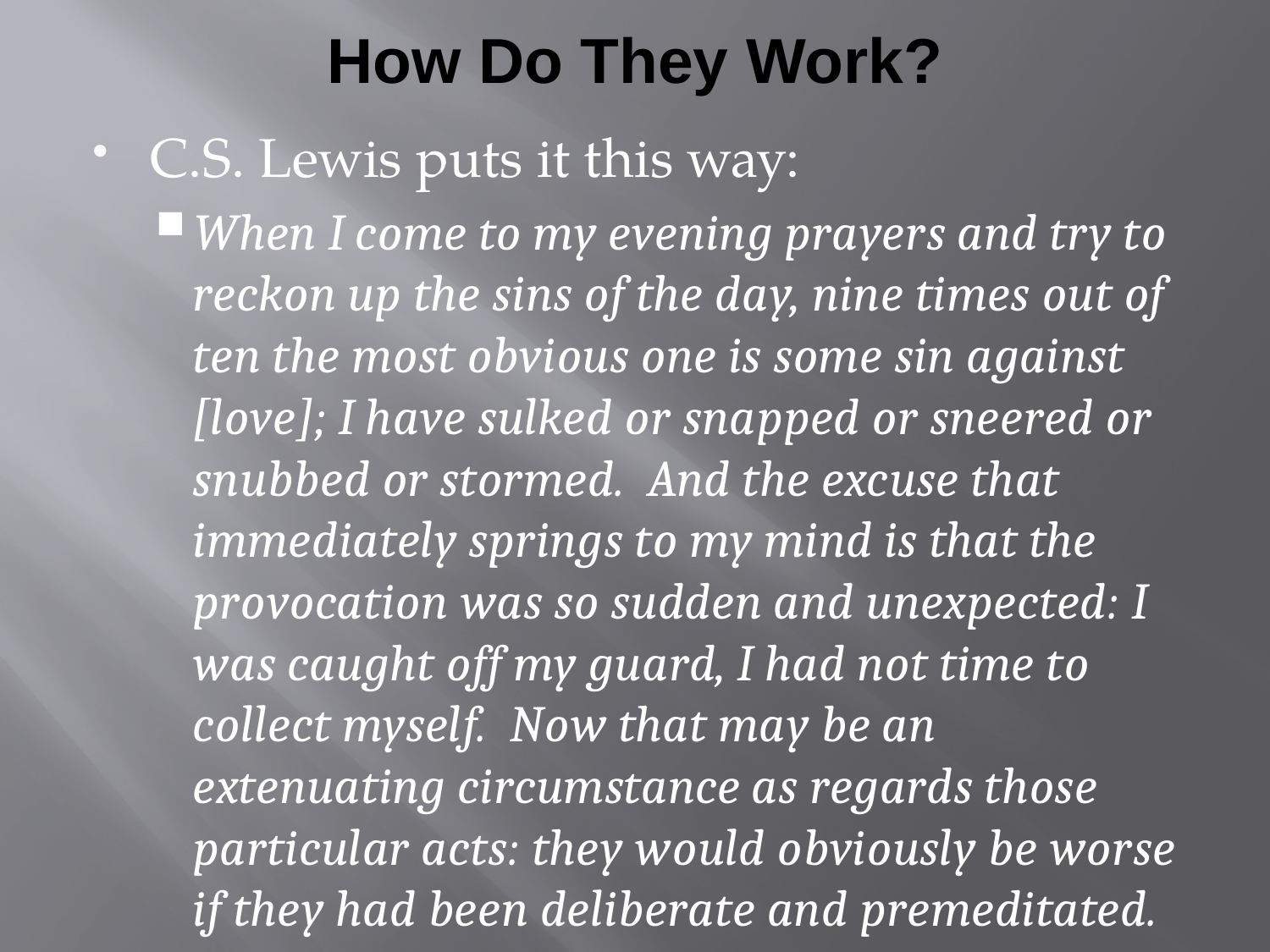

# How Do They Work?
C.S. Lewis puts it this way:
When I come to my evening prayers and try to reckon up the sins of the day, nine times out of ten the most obvious one is some sin against [love]; I have sulked or snapped or sneered or snubbed or stormed.  And the excuse that immediately springs to my mind is that the provocation was so sudden and unexpected: I was caught off my guard, I had not time to collect myself.  Now that may be an extenuating circumstance as regards those particular acts: they would obviously be worse if they had been deliberate and premeditated.